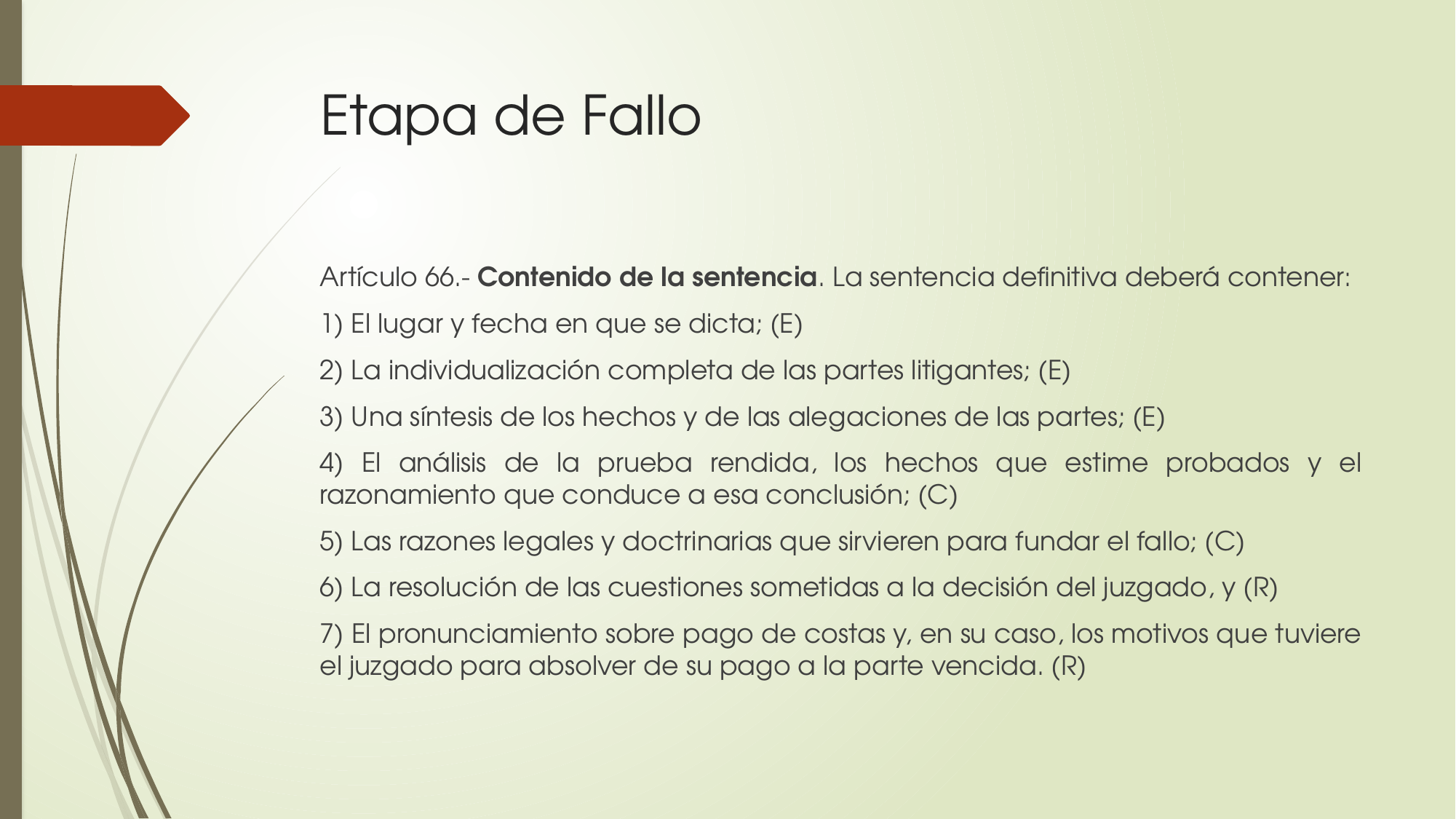

# Etapa de Fallo
Artículo 66.- Contenido de la sentencia. La sentencia definitiva deberá contener:
1) El lugar y fecha en que se dicta; (E)
2) La individualización completa de las partes litigantes; (E)
3) Una síntesis de los hechos y de las alegaciones de las partes; (E)
4) El análisis de la prueba rendida, los hechos que estime probados y el razonamiento que conduce a esa conclusión; (C)
5) Las razones legales y doctrinarias que sirvieren para fundar el fallo; (C)
6) La resolución de las cuestiones sometidas a la decisión del juzgado, y (R)
7) El pronunciamiento sobre pago de costas y, en su caso, los motivos que tuviere el juzgado para absolver de su pago a la parte vencida. (R)